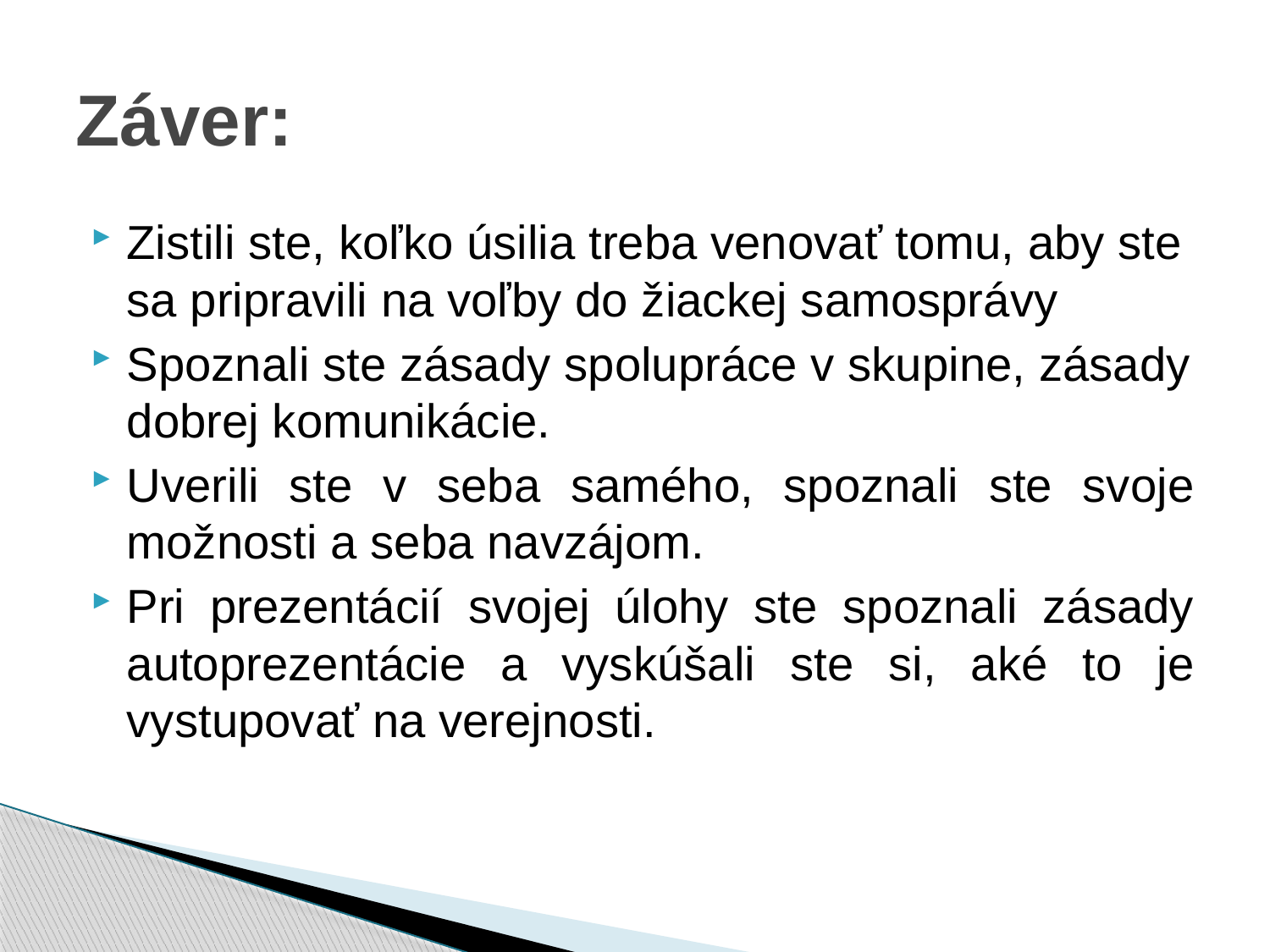

# Záver:
Zistili ste, koľko úsilia treba venovať tomu, aby ste sa pripravili na voľby do žiackej samosprávy
Spoznali ste zásady spolupráce v skupine, zásady dobrej komunikácie.
Uverili ste v seba samého, spoznali ste svoje možnosti a seba navzájom.
Pri prezentácií svojej úlohy ste spoznali zásady autoprezentácie a vyskúšali ste si, aké to je vystupovať na verejnosti.